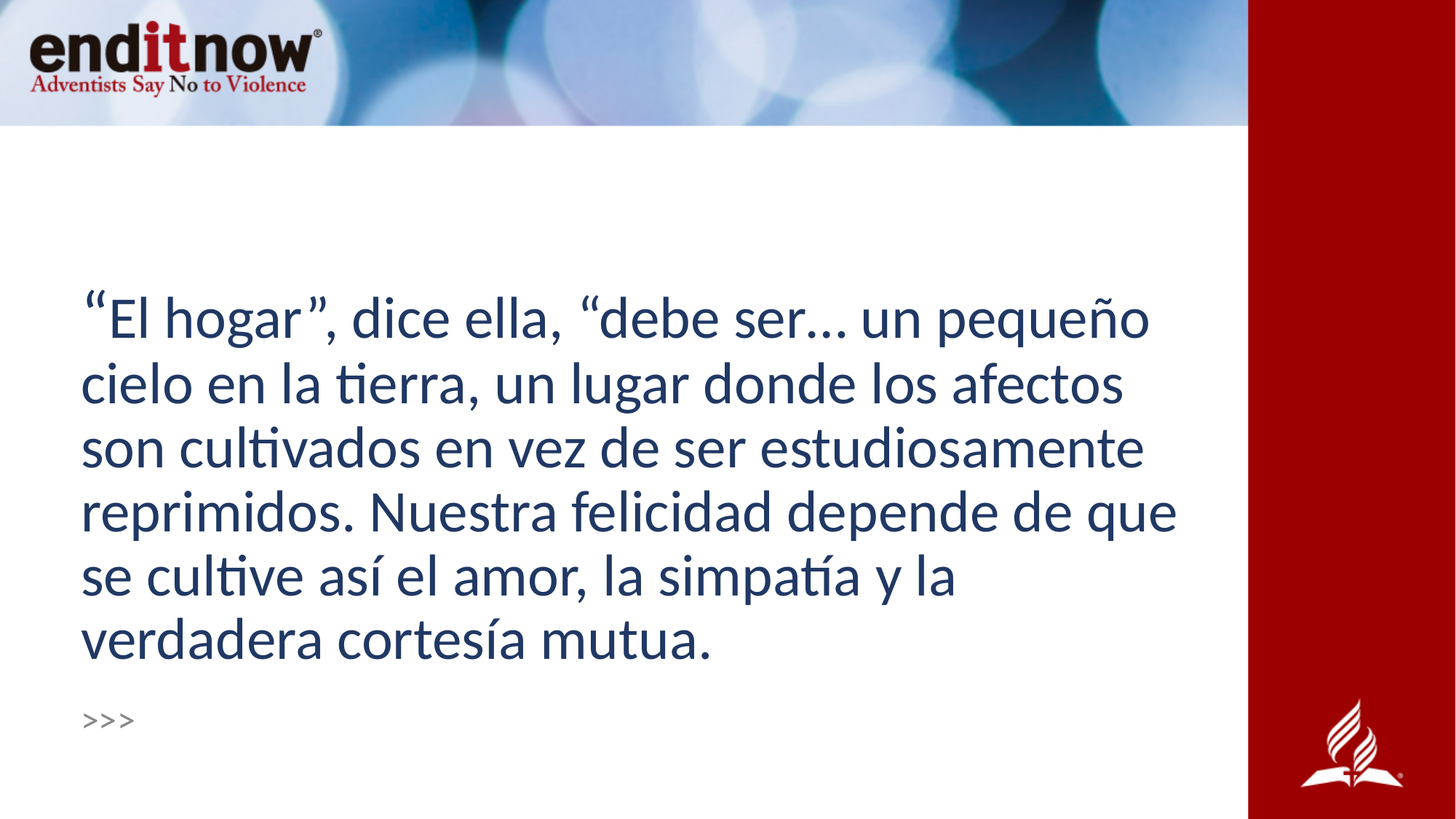

# “El hogar”, dice ella, “debe ser… un pequeño cielo en la tierra, un lugar donde los afectos son cultivados en vez de ser estudiosamente reprimidos. Nuestra felicidad depende de que se cultive así el amor, la simpatía y la verdadera cortesía mutua.
>>>